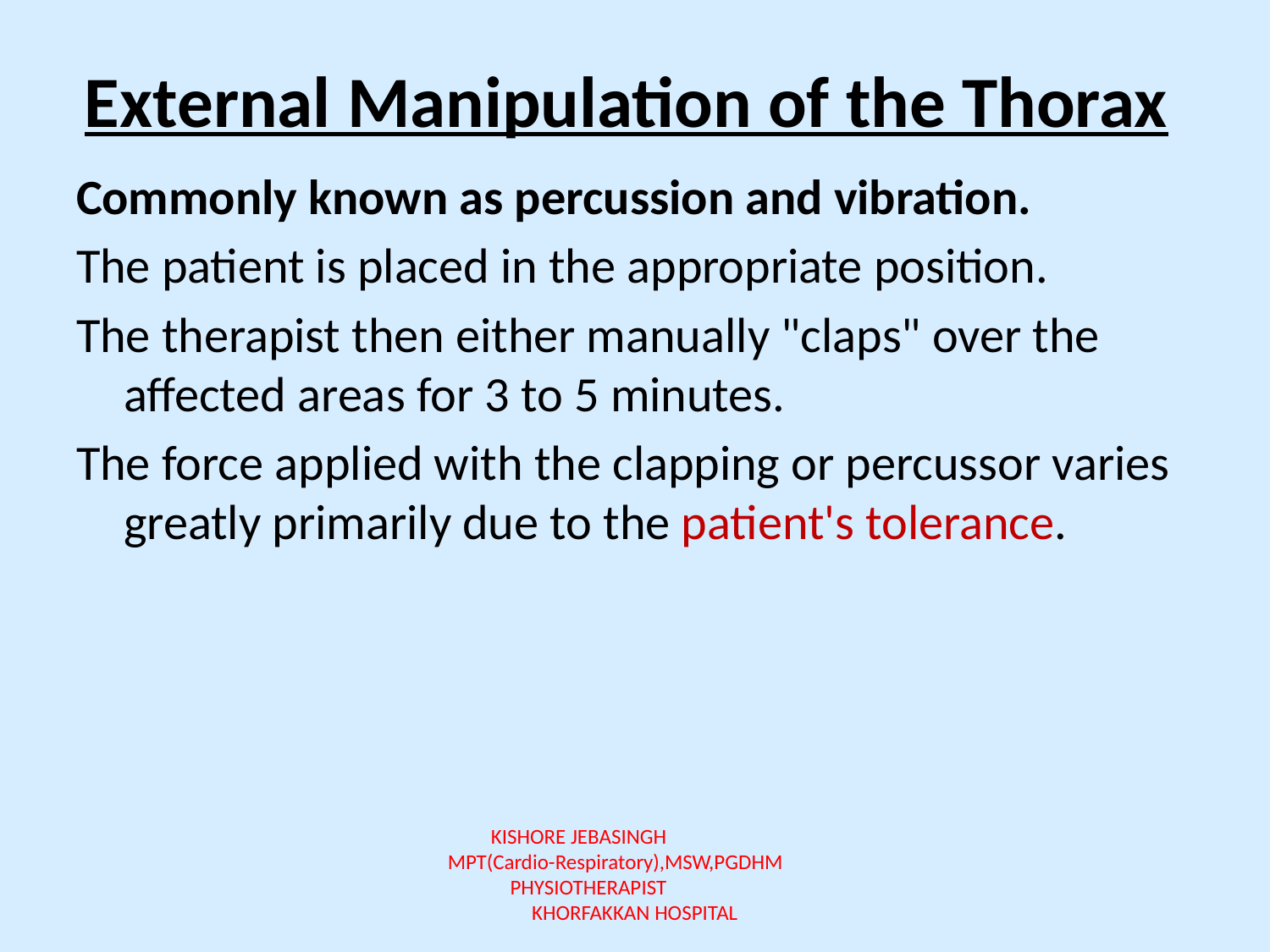

# External Manipulation of the Thorax
Commonly known as percussion and vibration.
The patient is placed in the appropriate position.
The therapist then either manually "claps" over the affected areas for 3 to 5 minutes.
The force applied with the clapping or percussor varies greatly primarily due to the patient's tolerance.

KISHORE JEBASINGH                        MPT(Cardio-Respiratory),MSW,PGDHM                PHYSIOTHERAPIST                           KHORFAKKAN HOSPITAL